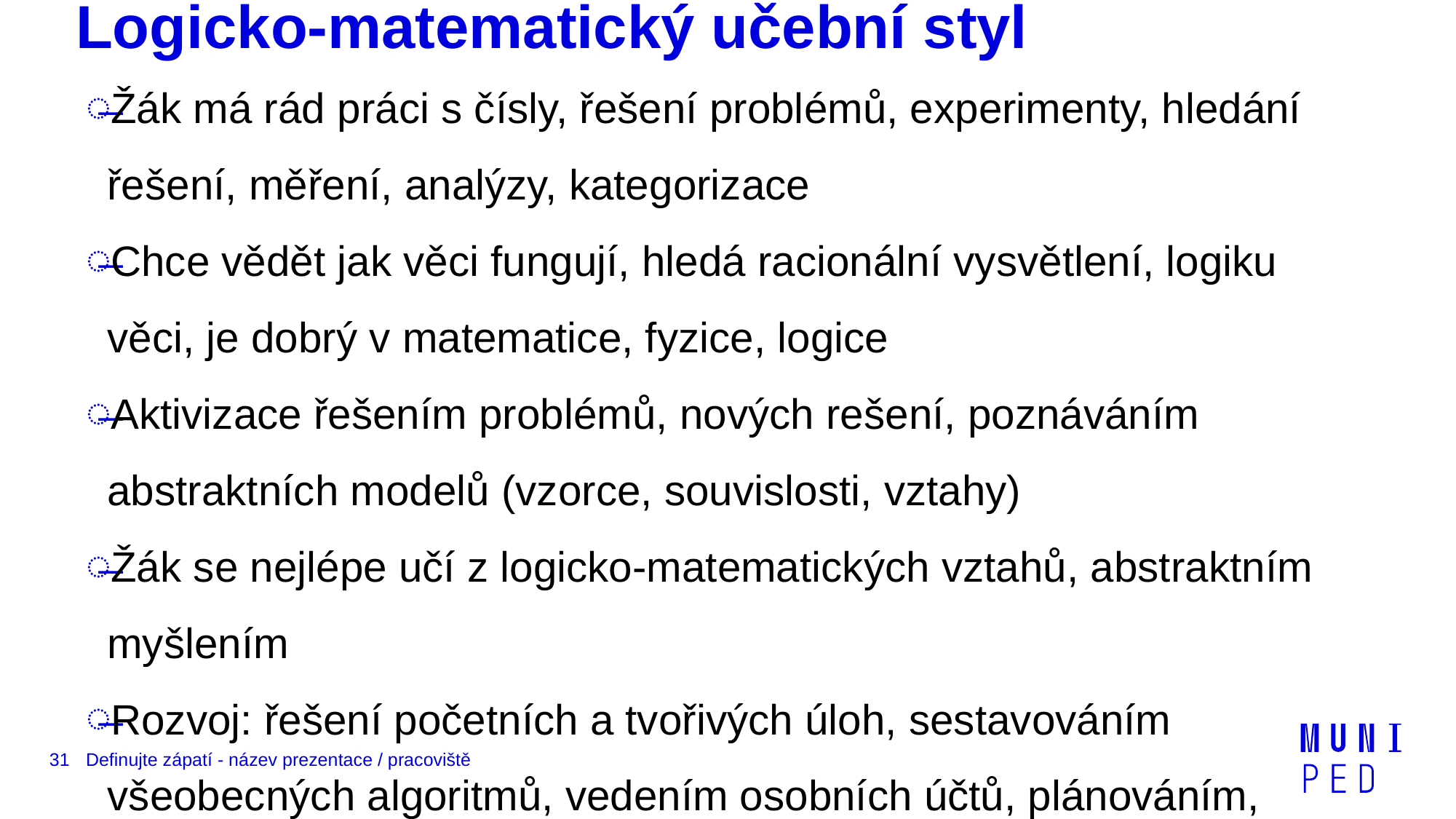

# Logicko-matematický učební styl
Žák má rád práci s čísly, řešení problémů, experimenty, hledání řešení, měření, analýzy, kategorizace
Chce vědět jak věci fungují, hledá racionální vysvětlení, logiku věci, je dobrý v matematice, fyzice, logice
Aktivizace řešením problémů, nových rešení, poznáváním abstraktních modelů (vzorce, souvislosti, vztahy)
Žák se nejlépe učí z logicko-matematických vztahů, abstraktním myšlením
Rozvoj: řešení početních a tvořivých úloh, sestavováním všeobecných algoritmů, vedením osobních účtů, plánováním, hlavolamy, plánování času, počítání zpaměti
31
Definujte zápatí - název prezentace / pracoviště